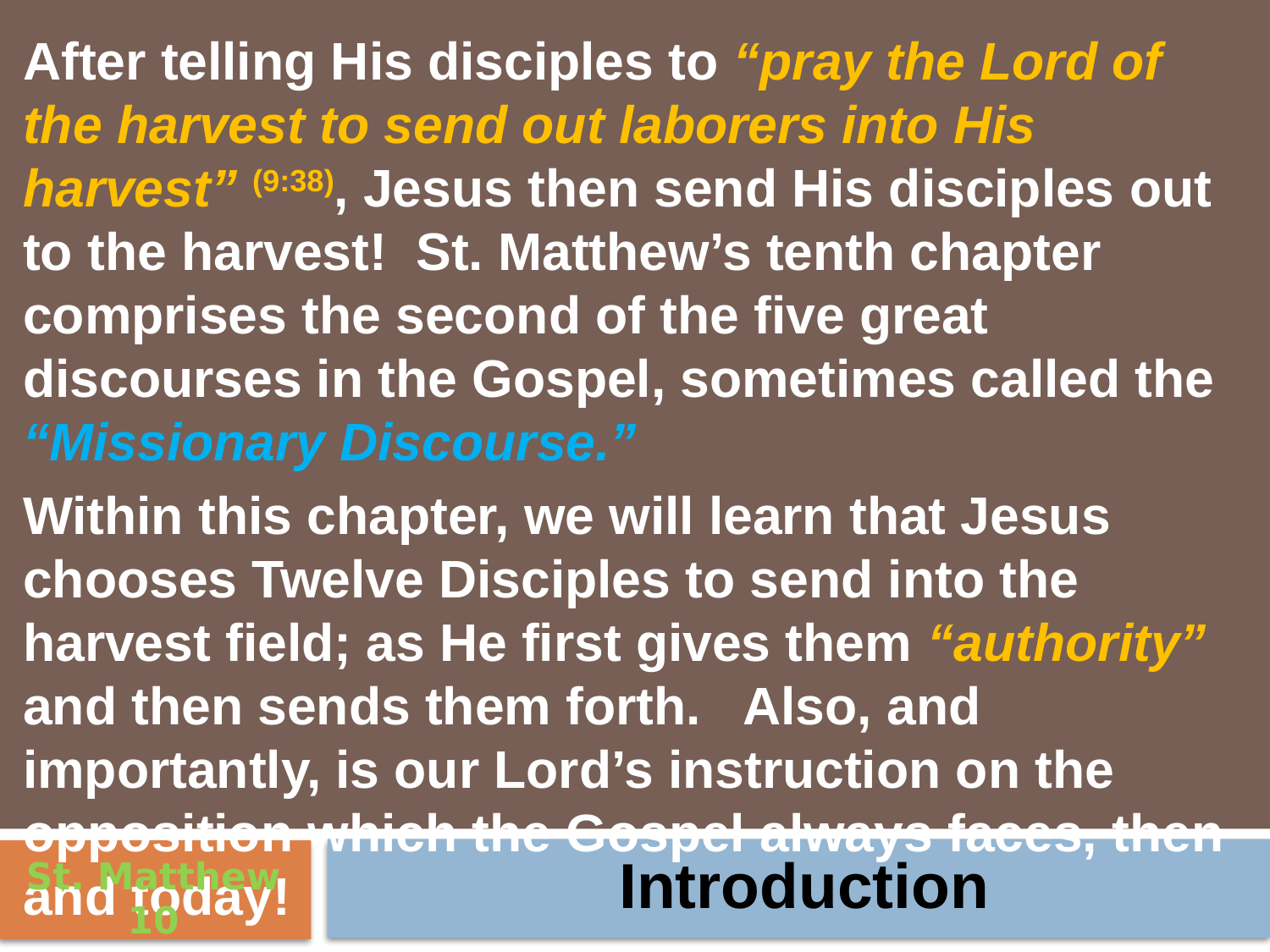

After telling His disciples to “pray the Lord of the harvest to send out laborers into His harvest” (9:38), Jesus then send His disciples out to the harvest!  St. Matthew’s tenth chapter comprises the second of the five great discourses in the Gospel, sometimes called the “Missionary Discourse.”
Within this chapter, we will learn that Jesus chooses Twelve Disciples to send into the harvest field; as He first gives them “authority” and then sends them forth.   Also, and importantly, is our Lord’s instruction on the opposition which the Gospel always faces, then and today!
Introduction
St. Matthew 10